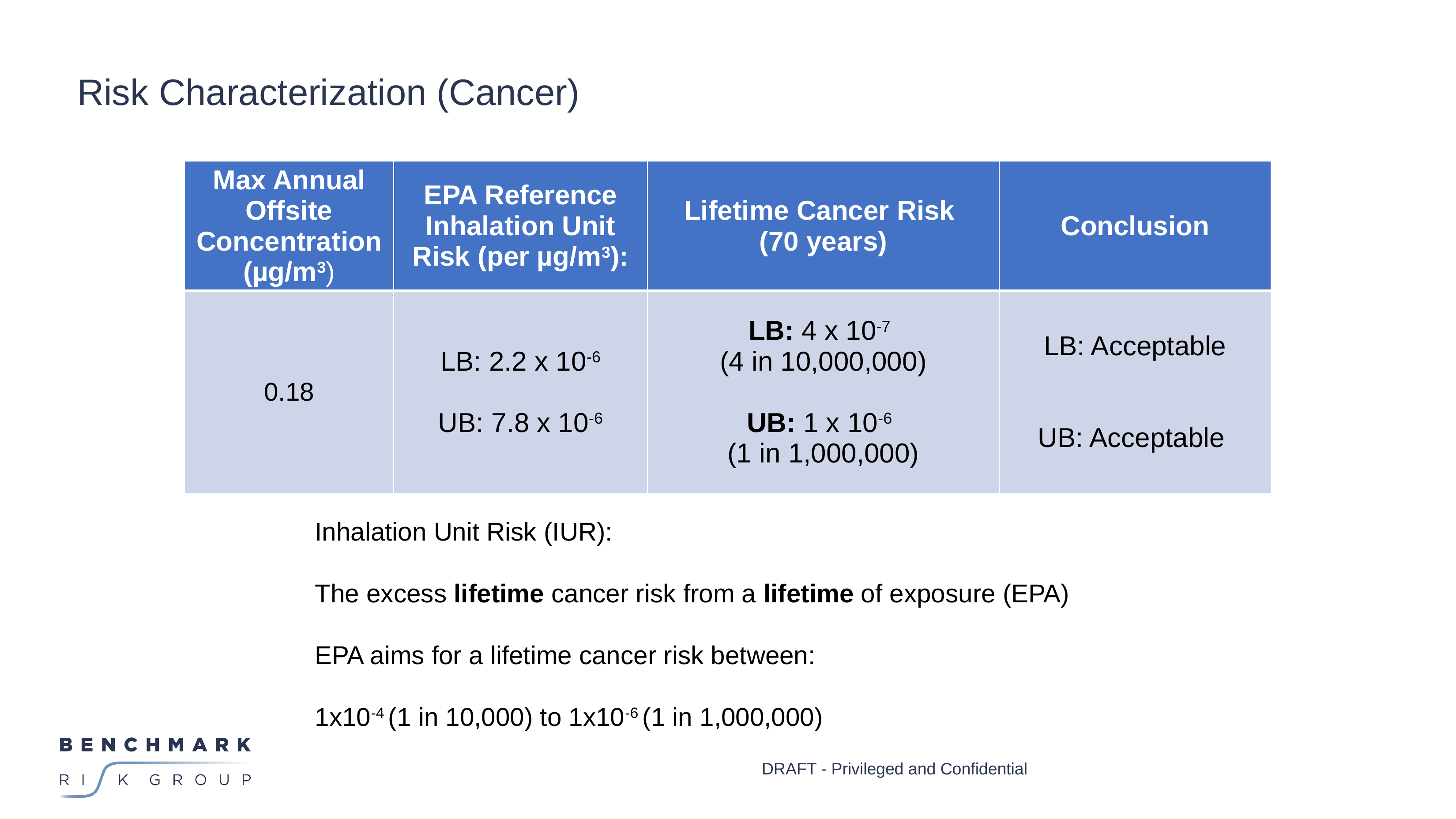

# Risk Characterization (Cancer)
| Max Annual Offsite Concentration (µg/m3) | EPA Reference Inhalation Unit Risk (per µg/m3): | Lifetime Cancer Risk (70 years) | Conclusion |
| --- | --- | --- | --- |
| 0.18 | LB: 2.2 x 10-6 UB: 7.8 x 10-6 | LB: 4 x 10-7 (4 in 10,000,000) UB: 1 x 10-6 (1 in 1,000,000) | LB: Acceptable UB: Acceptable |
Inhalation Unit Risk (IUR):

The excess lifetime cancer risk from a lifetime of exposure (EPA)

EPA aims for a lifetime cancer risk between:

1x10-4 (1 in 10,000) to 1x10-6 (1 in 1,000,000)

DRAFT - Privileged and Confidential